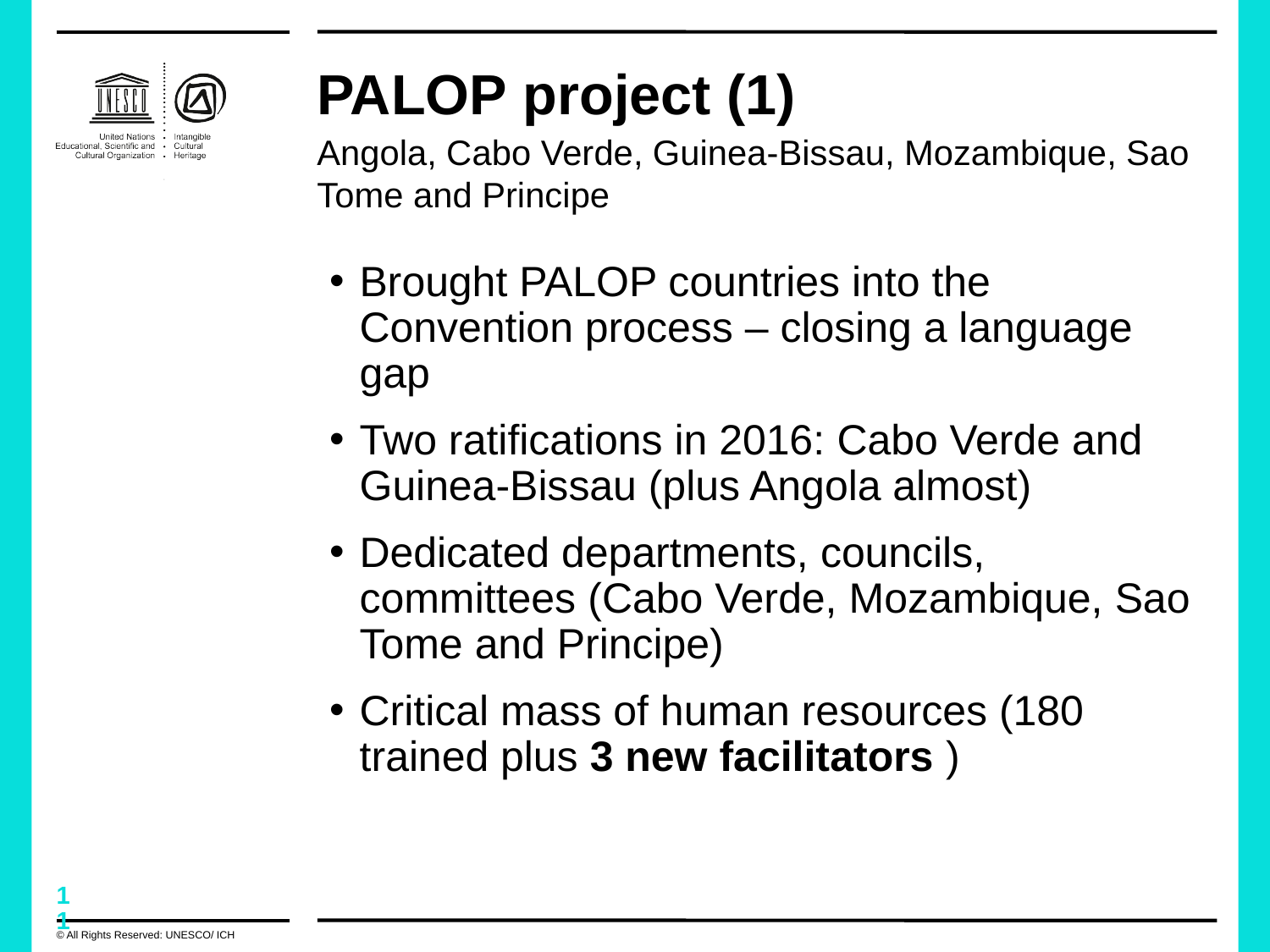

PALOP project (1)
Angola, Cabo Verde, Guinea-Bissau, Mozambique, Sao Tome and Principe
Brought PALOP countries into the Convention process – closing a language gap
Two ratifications in 2016: Cabo Verde and Guinea-Bissau (plus Angola almost)
Dedicated departments, councils, committees (Cabo Verde, Mozambique, Sao Tome and Principe)
Critical mass of human resources (180 trained plus 3 new facilitators )
11
© All Rights Reserved: UNESCO/ ICH